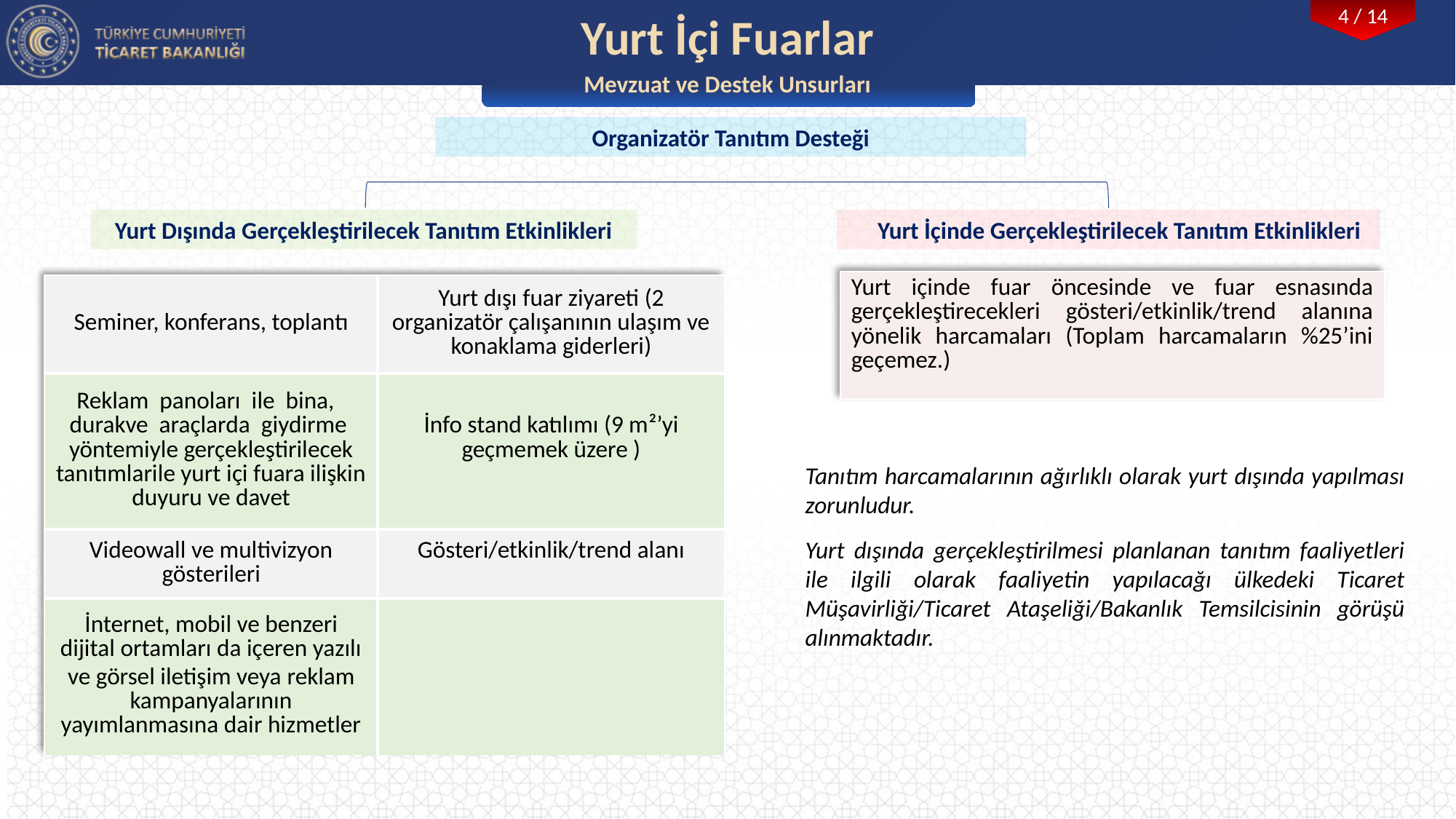

Yurt İçi Fuarlar
Mevzuat ve Destek Unsurları
Organizatör Tanıtım Desteği
Yurt Dışında Gerçekleştirilecek Tanıtım Etkinlikleri
    Yurt İçinde Gerçekleştirilecek Tanıtım Etkinlikleri
| Yurt içinde fuar öncesinde ve fuar esnasında gerçekleştirecekleri gösteri/etkinlik/trend alanına yönelik harcamaları (Toplam harcamaların %25’ini geçemez.) |
| --- |
| Seminer, konferans, toplantı | Yurt dışı fuar ziyareti (2 organizatör çalışanının ulaşım ve konaklama giderleri) |
| --- | --- |
| Reklam panoları ile bina, durakve araçlarda giydirme yöntemiyle gerçekleştirilecek tanıtımlarile yurt içi fuara ilişkin duyuru ve davet | İnfo stand katılımı (9 m²’yi geçmemek üzere ) |
| Videowall ve multivizyon gösterileri | Gösteri/etkinlik/trend alanı |
| İnternet, mobil ve benzeri dijital ortamları da içeren yazılı ve görsel iletişim veya ﻿reklam kampanyalarının yayımlanmasına dair hizmetler |  |
Tanıtım harcamalarının ağırlıklı olarak yurt dışında yapılması zorunludur.

Yurt dışında gerçekleştirilmesi planlanan tanıtım faaliyetleri ile ilgili olarak faaliyetin yapılacağı ülkedeki Ticaret Müşavirliği/Ticaret Ataşeliği/Bakanlık Temsilcisinin görüşü alınmaktadır.